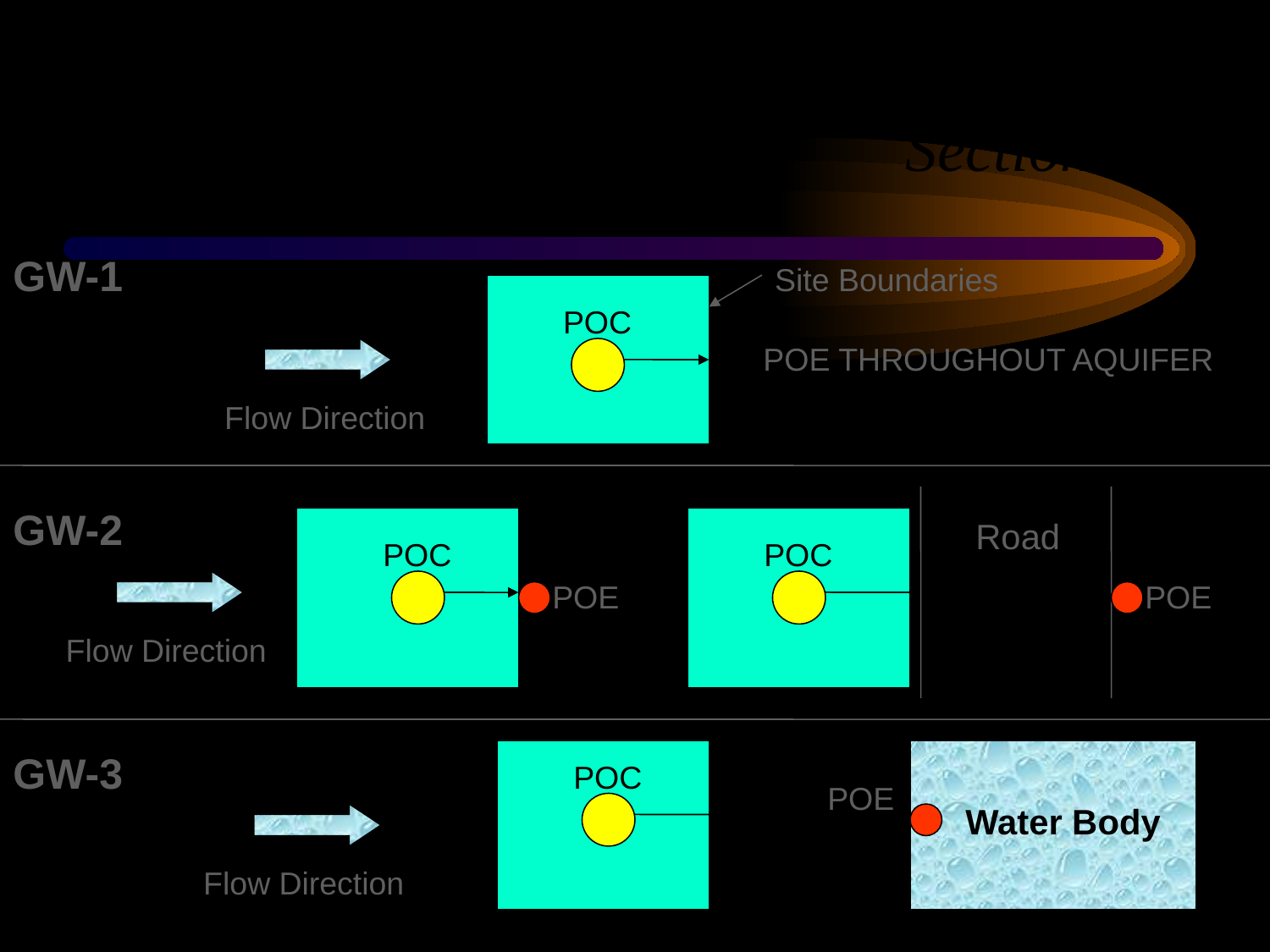

# Point of Compliance and Point of Exposure Section 2.11
GW-1
Site Boundaries

POC
POE THROUGHOUT AQUIFER

Flow Direction

GW-2

Road
POC
POC

POE

POE

Flow Direction

GW-3

POC
POE

Water Body

Flow Direction